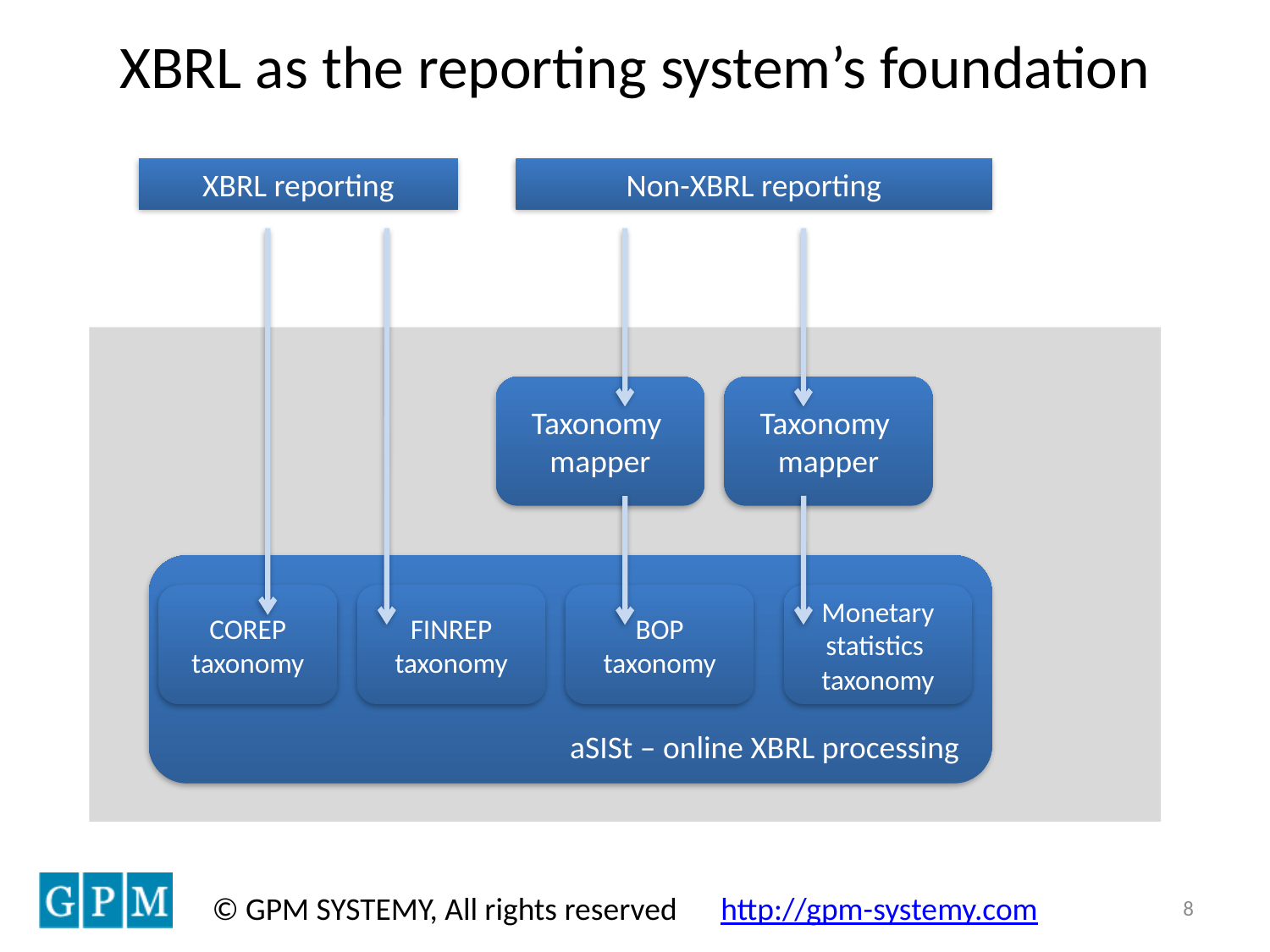

XBRL as the reporting system’s foundation
XBRL reporting
Non-XBRL reporting

Taxonomy  mapper
Taxonomy  mapper

                                                      aSISt – online XBRL processing
COREP
taxonomy
FINREP taxonomy
BOP taxonomy
Monetary statistics  taxonomy
8